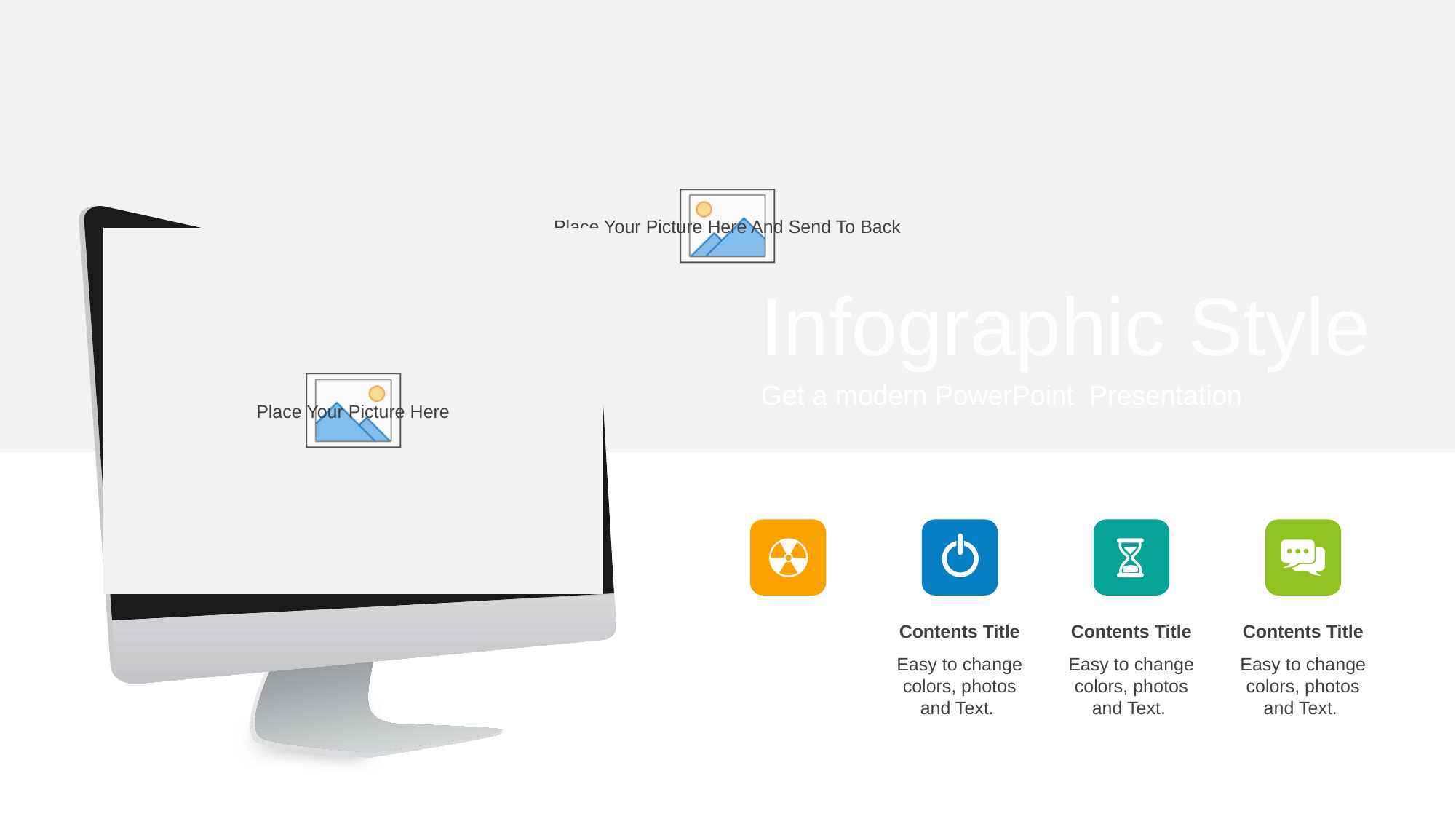

Infographic Style
Get a modern PowerPoint  Presentation

Contents Title
Easy to change colors, photos and Text.
Contents Title
Easy to change colors, photos and Text.
Contents Title
Easy to change colors, photos and Text.